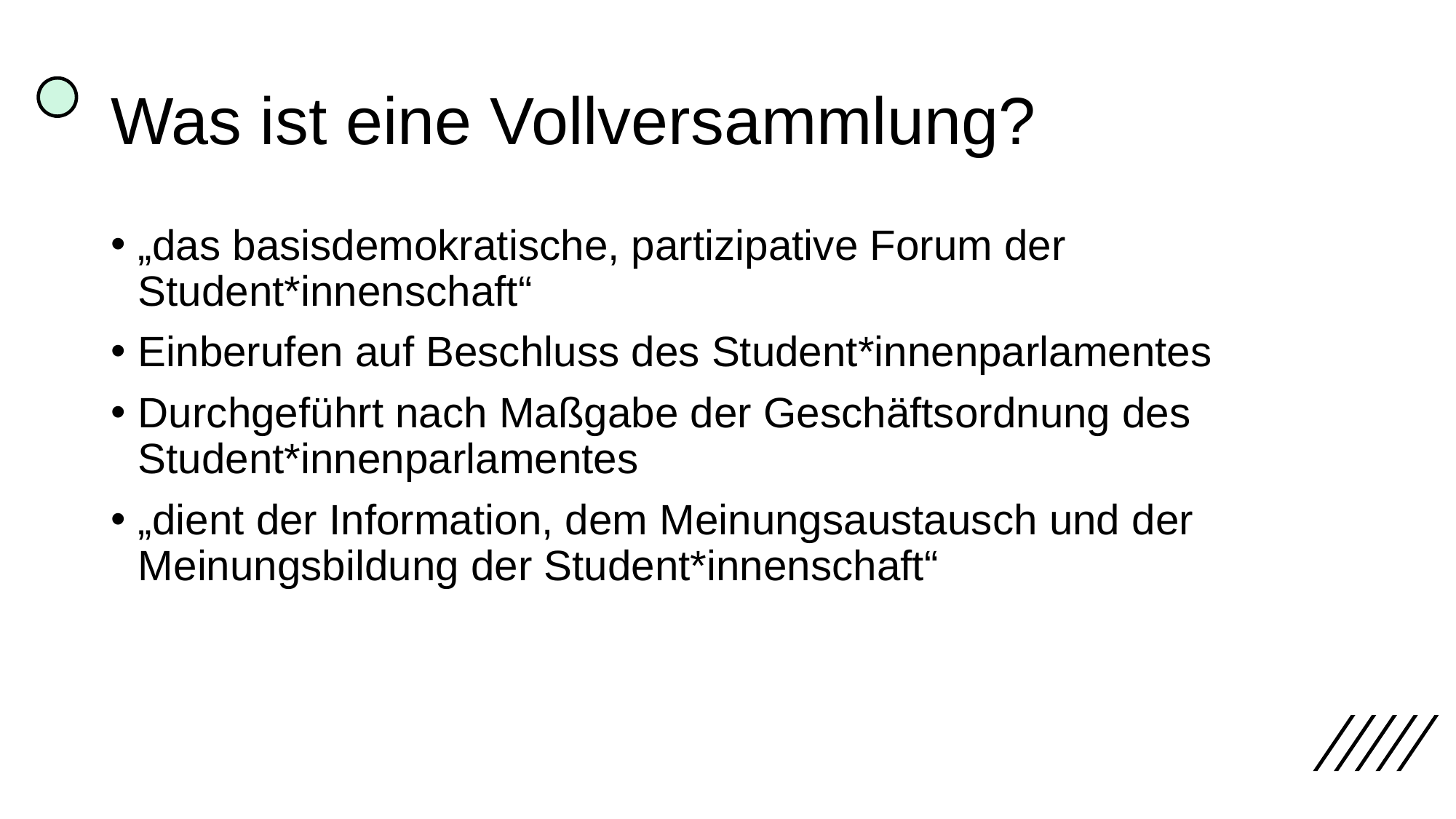

# Was ist eine Vollversammlung?
„das basisdemokratische, partizipative Forum der Student*innenschaft“
Einberufen auf Beschluss des Student*innenparlamentes
Durchgeführt nach Maßgabe der Geschäftsordnung des Student*innenparlamentes
„dient der Information, dem Meinungsaustausch und der Meinungsbildung der Student*innenschaft“